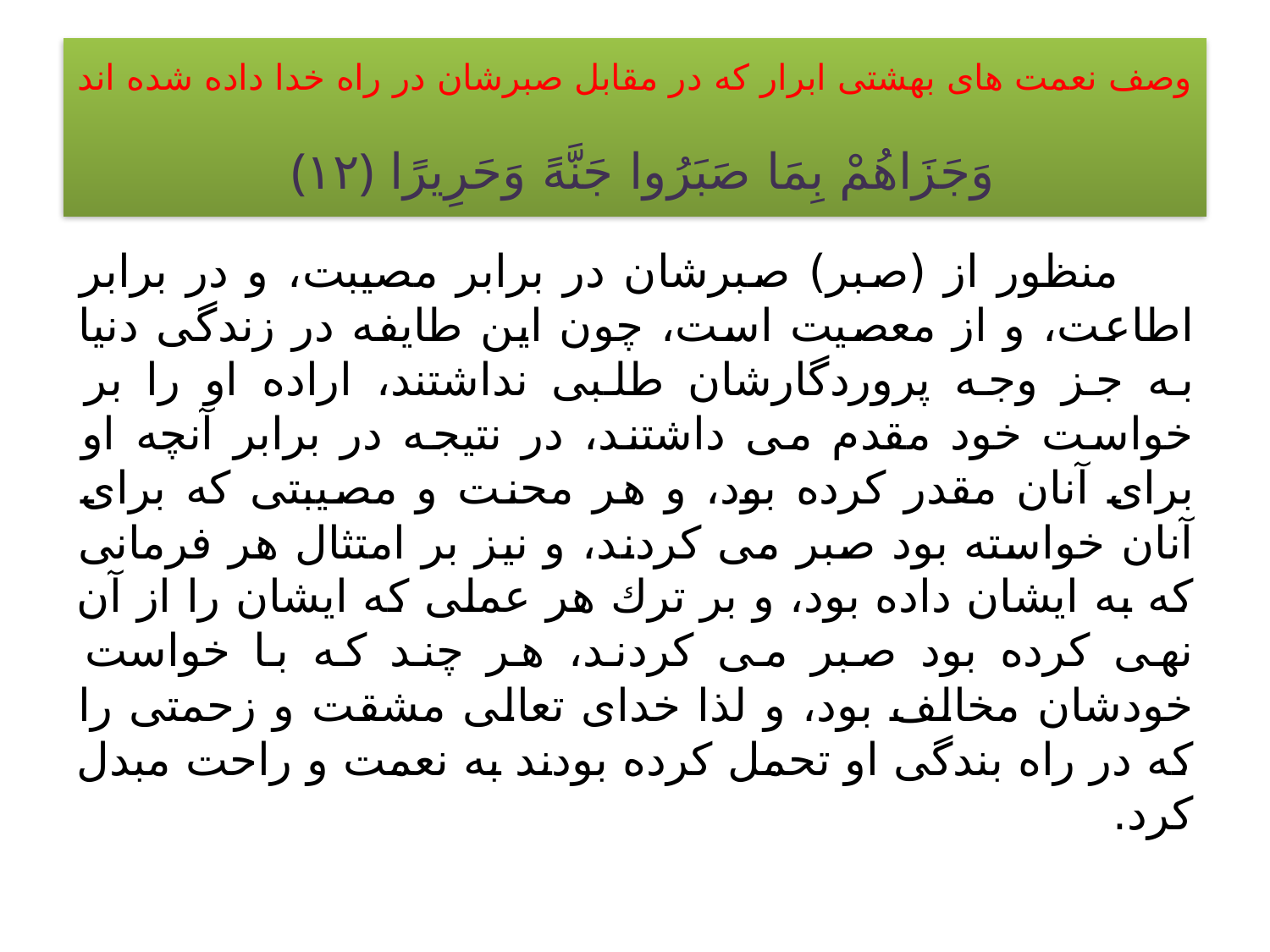

# وصف نعمت هاى بهشتى ابرار كه در مقابل صبرشان در راه خدا داده شده اند وَجَزَاهُمْ بِمَا صَبَرُوا جَنَّهً وَحَرِيرًا ﴿۱۲﴾
    منظور از (صبر) صبرشان در برابر مصيبت، و در برابر اطاعت، و از معصيت است، چون اين طايفه در زندگى دنيا به جز وجه پروردگارشان طلبى نداشتند، اراده او را بر خواست خود مقدم مى داشتند، در نتيجه در برابر آنچه او براى آنان مقدر كرده بود، و هر محنت و مصيبتى كه براى آنان خواسته بود صبر مى كردند، و نيز بر امتثال هر فرمانى كه به ايشان داده بود، و بر ترك هر عملى كه ايشان را از آن نهى كرده بود صبر مى كردند، هر چند كه با خواست خودشان مخالف بود، و لذا خداى تعالى مشقت و زحمتى را كه در راه بندگى او تحمل كرده بودند به نعمت و راحت مبدل كرد.